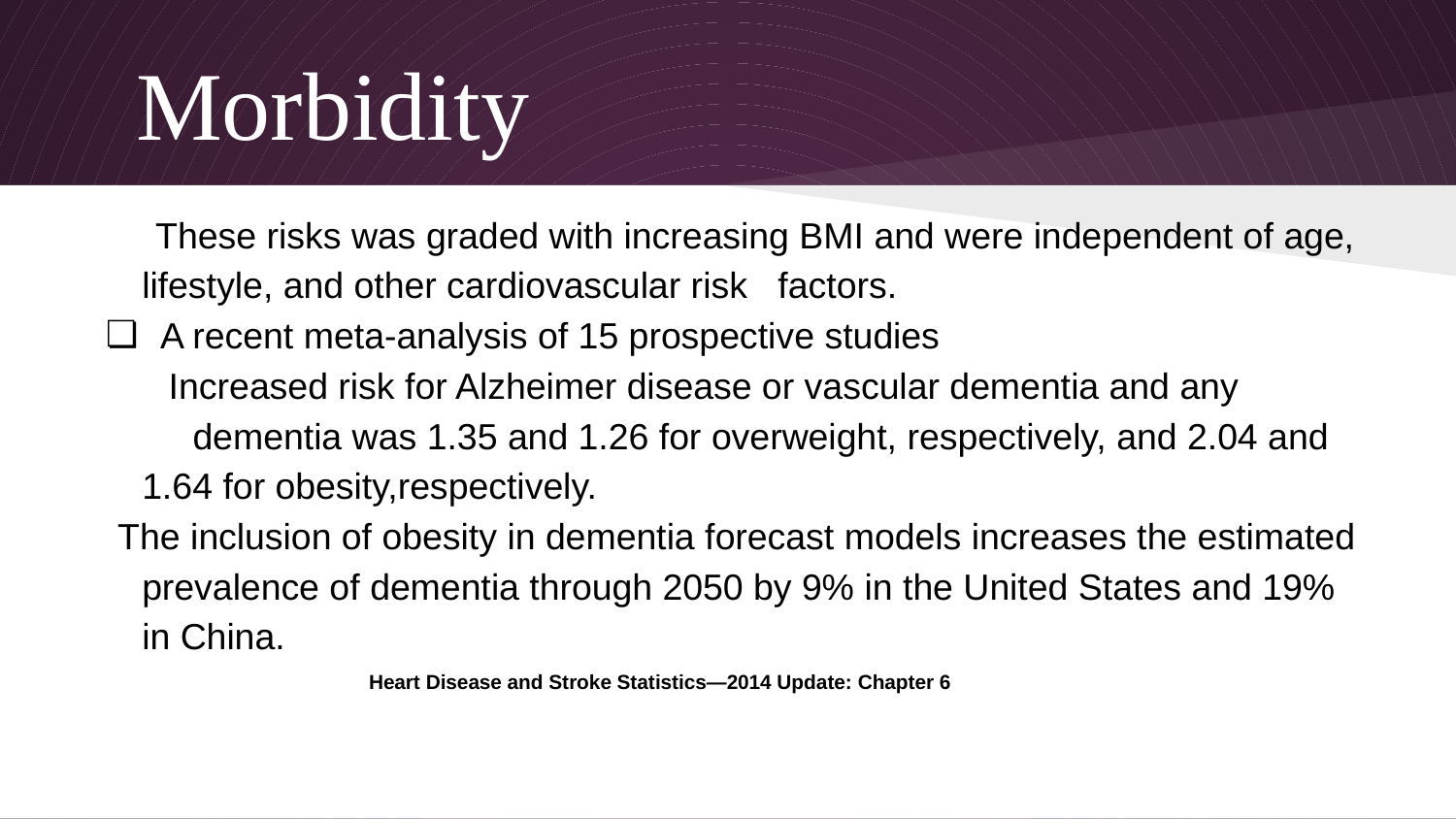

# Morbidity
    These risks was graded with increasing BMI and were independent of age, lifestyle, and other cardiovascular risk   factors.
A recent meta-analysis of 15 prospective studies
     Increased risk for Alzheimer disease or vascular dementia and any                  dementia was 1.35 and 1.26 for overweight, respectively, and 2.04 and 1.64 for obesity,respectively.
The inclusion of obesity in dementia forecast models increases the estimated prevalence of dementia through 2050 by 9% in the United States and 19% in China.
                                             Heart Disease and Stroke Statistics—2014 Update: Chapter 6